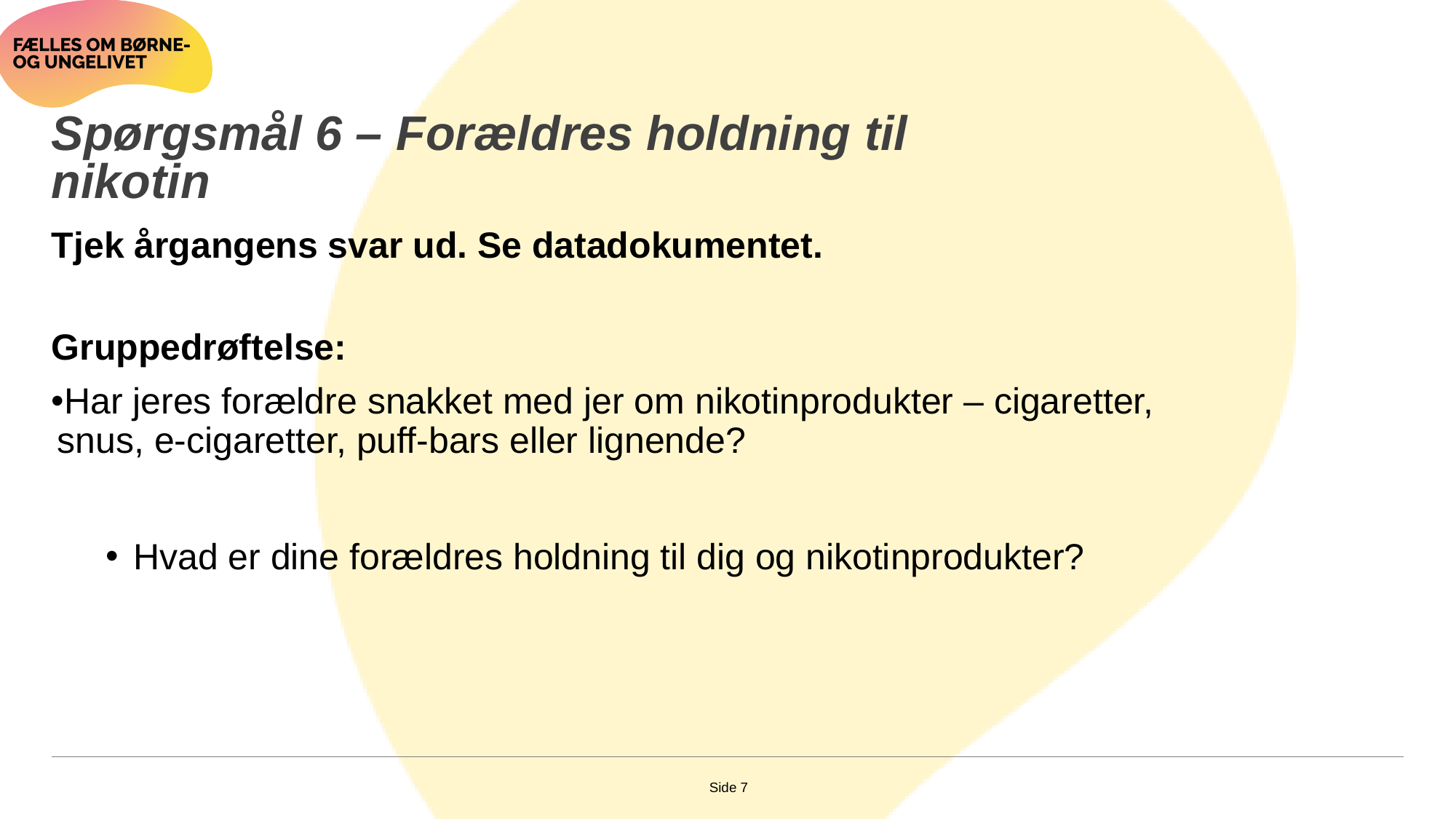

# Spørgsmål 6 – Forældres holdning til nikotin
Tjek årgangens svar ud. Se datadokumentet.

Gruppedrøftelse:
Har jeres forældre snakket med jer om nikotinprodukter – cigaretter, snus, e-cigaretter, puff-bars eller lignende?

Hvad er dine forældres holdning til dig og nikotinprodukter?